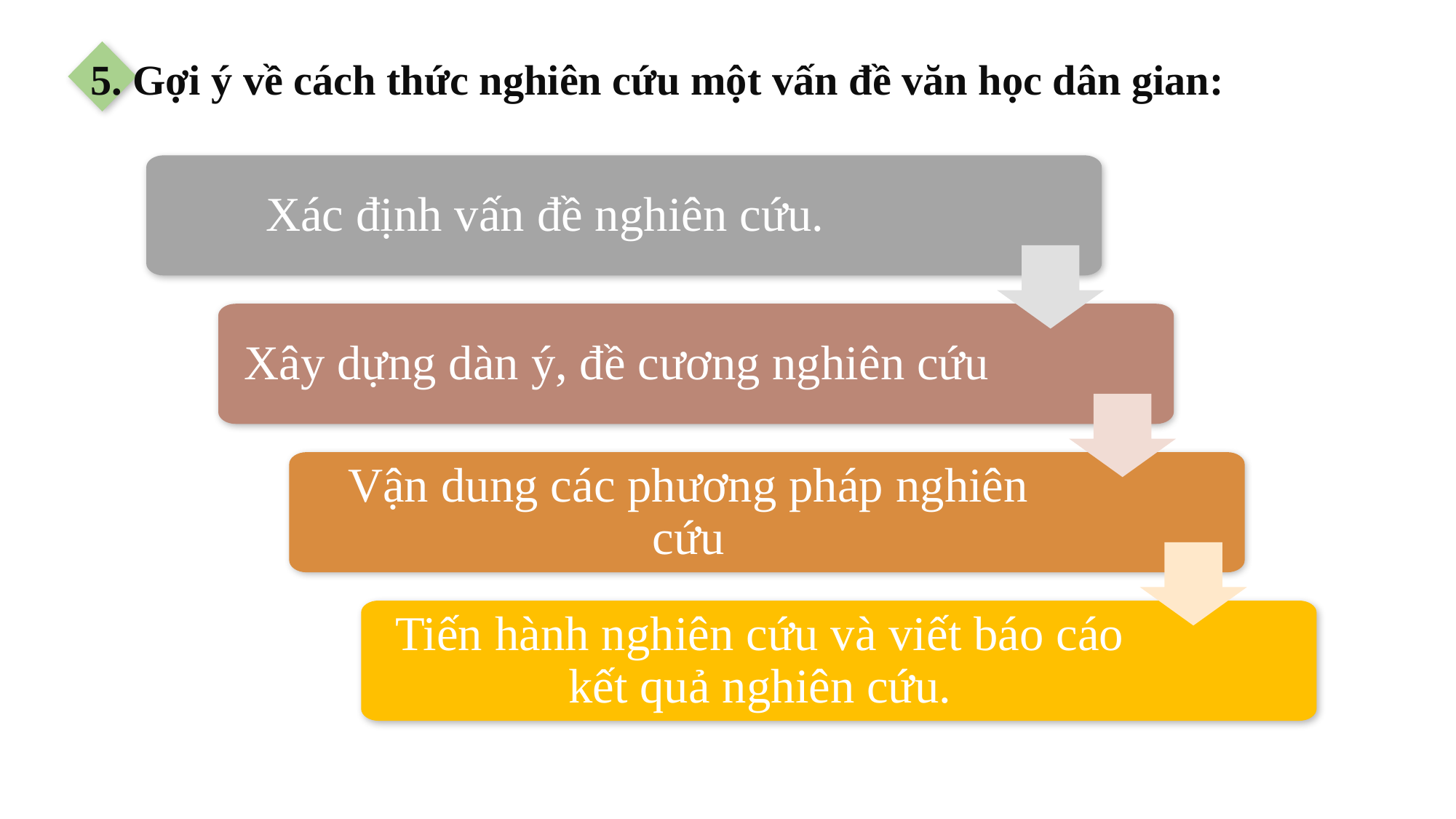

5. Gợi ý về cách thức nghiên cứu một vấn đề văn học dân gian:

Xác định vấn đề nghiên cứu.

Xây dựng dàn ý, đề cương nghiên cứu

Vận dung các phương pháp nghiên cứu

Tiến hành nghiên cứu và viết báo cáo kết quả nghiên cứu.